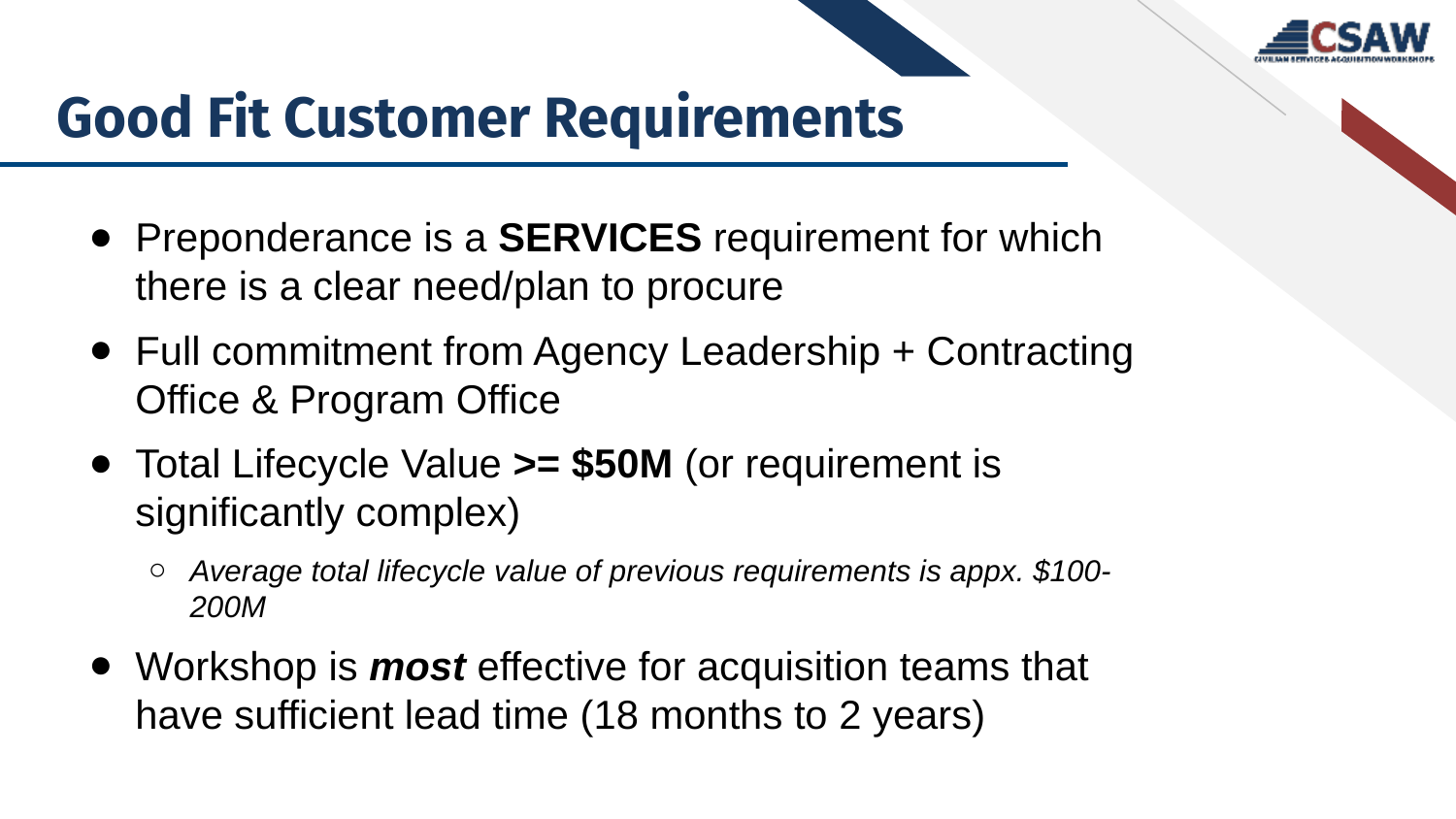

# Good Fit Customer Requirements
Preponderance is a SERVICES requirement for which there is a clear need/plan to procure
Full commitment from Agency Leadership + Contracting Office & Program Office
Total Lifecycle Value >= $50M (or requirement is significantly complex)
Average total lifecycle value of previous requirements is appx. $100-200M
Workshop is most effective for acquisition teams that have sufficient lead time (18 months to 2 years)